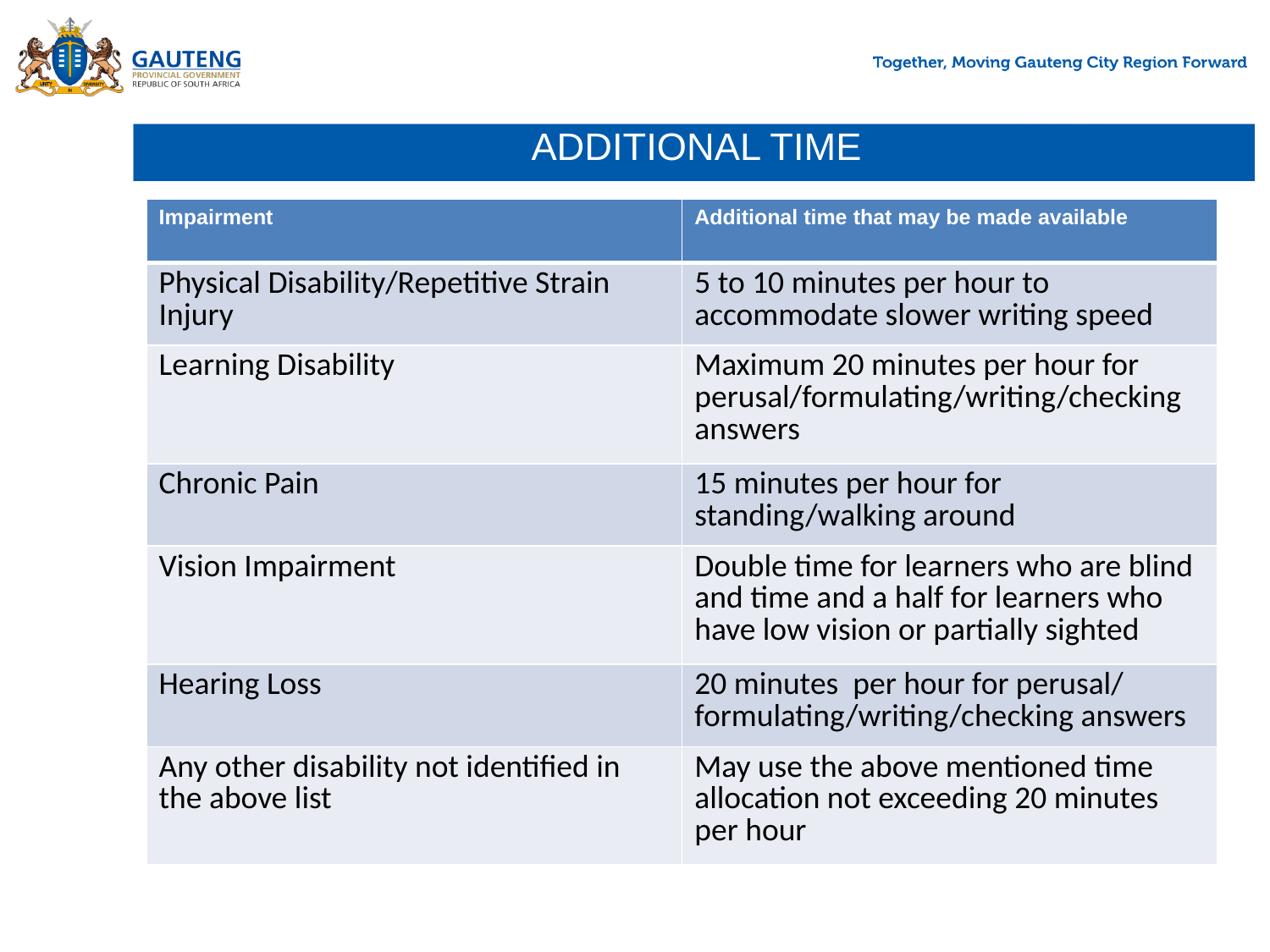

# ADDITIONAL TIME
| Impairment | Additional time that may be made available |
| --- | --- |
| Physical Disability/Repetitive Strain Injury | 5 to 10 minutes per hour to accommodate slower writing speed |
| Learning Disability | Maximum 20 minutes per hour for perusal/formulating/writing/checking answers |
| Chronic Pain | 15 minutes per hour for standing/walking around |
| Vision Impairment | Double time for learners who are blind and time and a half for learners who have low vision or partially sighted |
| Hearing Loss | 20 minutes per hour for perusal/ formulating/writing/checking answers |
| Any other disability not identified in the above list | May use the above mentioned time allocation not exceeding 20 minutes per hour |